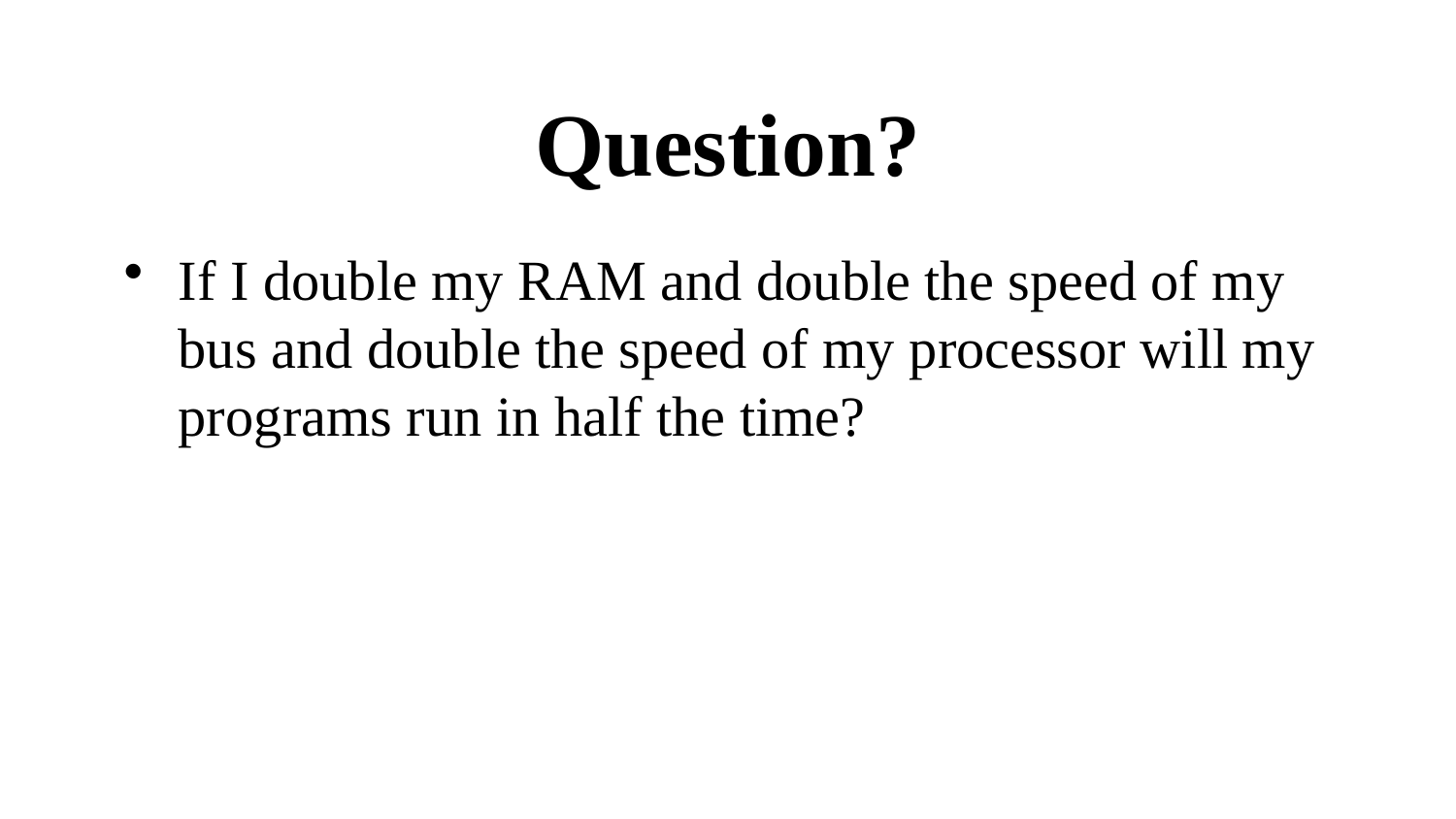

# Question?
If I double my RAM and double the speed of my bus and double the speed of my processor will my programs run in half the time?